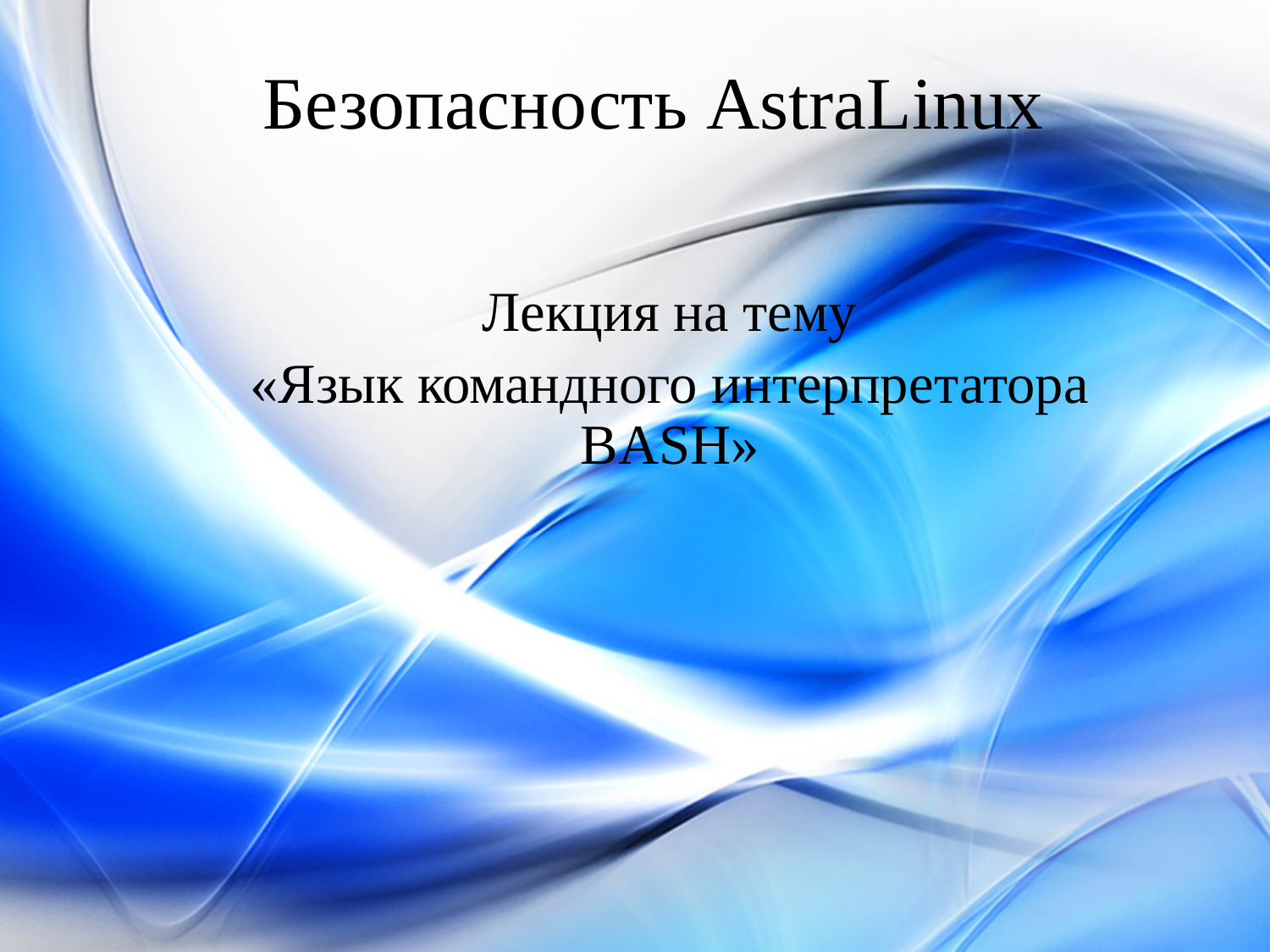

# Безопасность AstraLinux
Лекция на тему
«Язык командного интерпретатора BASH»